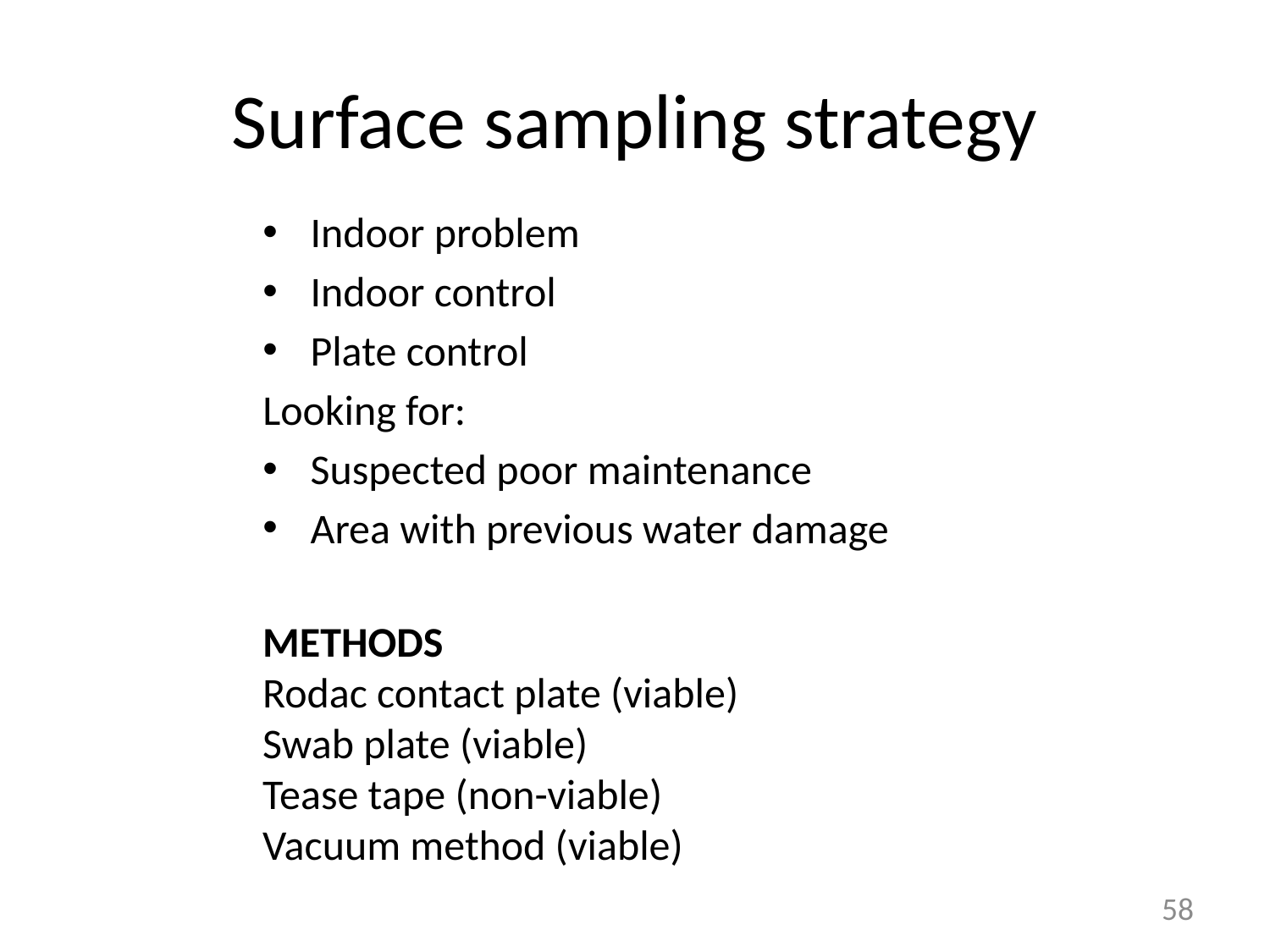

# Surface sampling strategy
Indoor problem
Indoor control
Plate control
Looking for:
Suspected poor maintenance
Area with previous water damage
METHODS
Rodac contact plate (viable)
Swab plate (viable)
Tease tape (non-viable)
Vacuum method (viable)

58